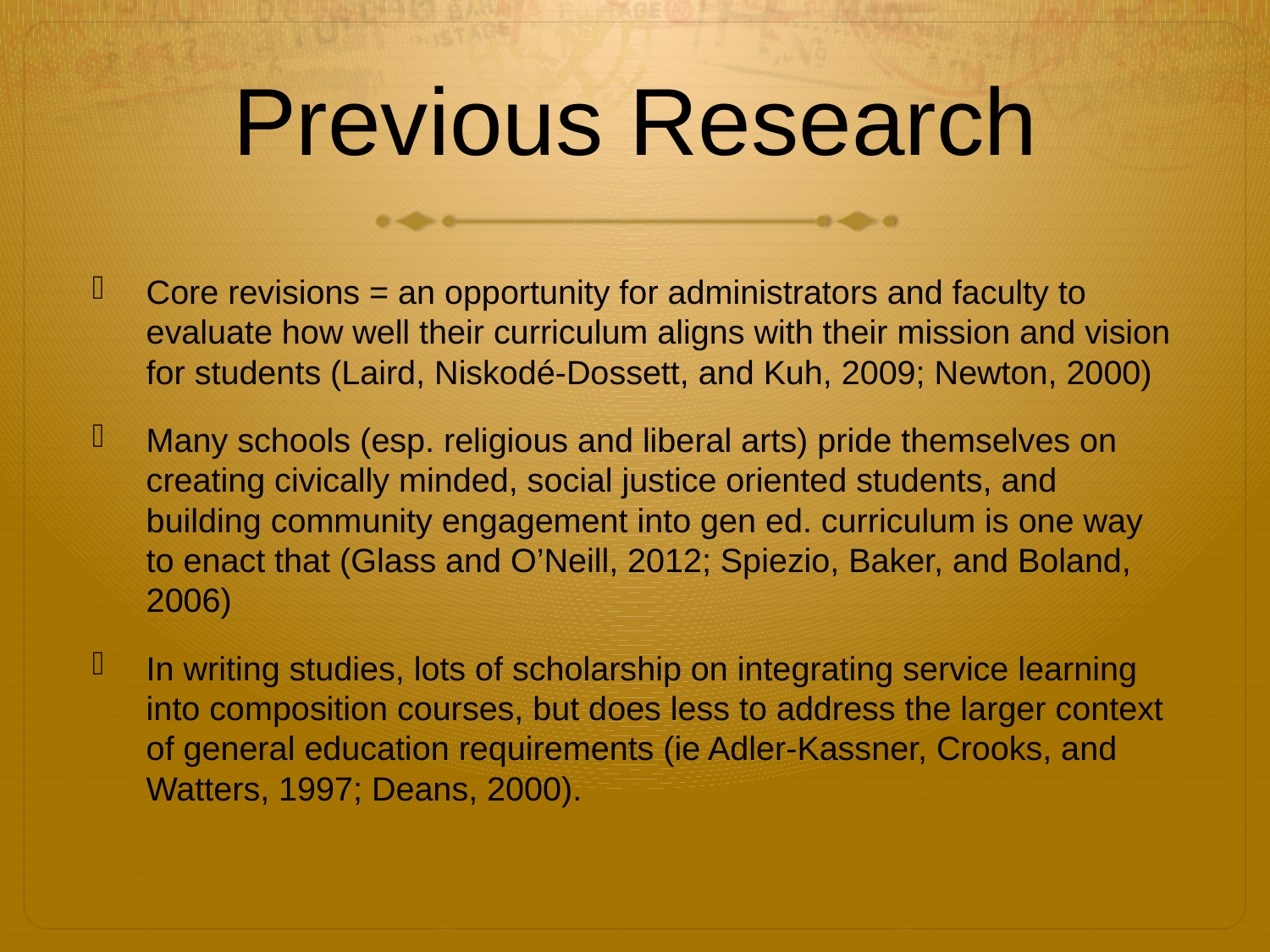

# Previous Research
Core revisions = an opportunity for administrators and faculty to evaluate how well their curriculum aligns with their mission and vision for students (Laird, Niskodé-Dossett, and Kuh, 2009; Newton, 2000)
Many schools (esp. religious and liberal arts) pride themselves on creating civically minded, social justice oriented students, and building community engagement into gen ed. curriculum is one way to enact that (Glass and O’Neill, 2012; Spiezio, Baker, and Boland, 2006)
In writing studies, lots of scholarship on integrating service learning into composition courses, but does less to address the larger context of general education requirements (ie Adler-Kassner, Crooks, and Watters, 1997; Deans, 2000).